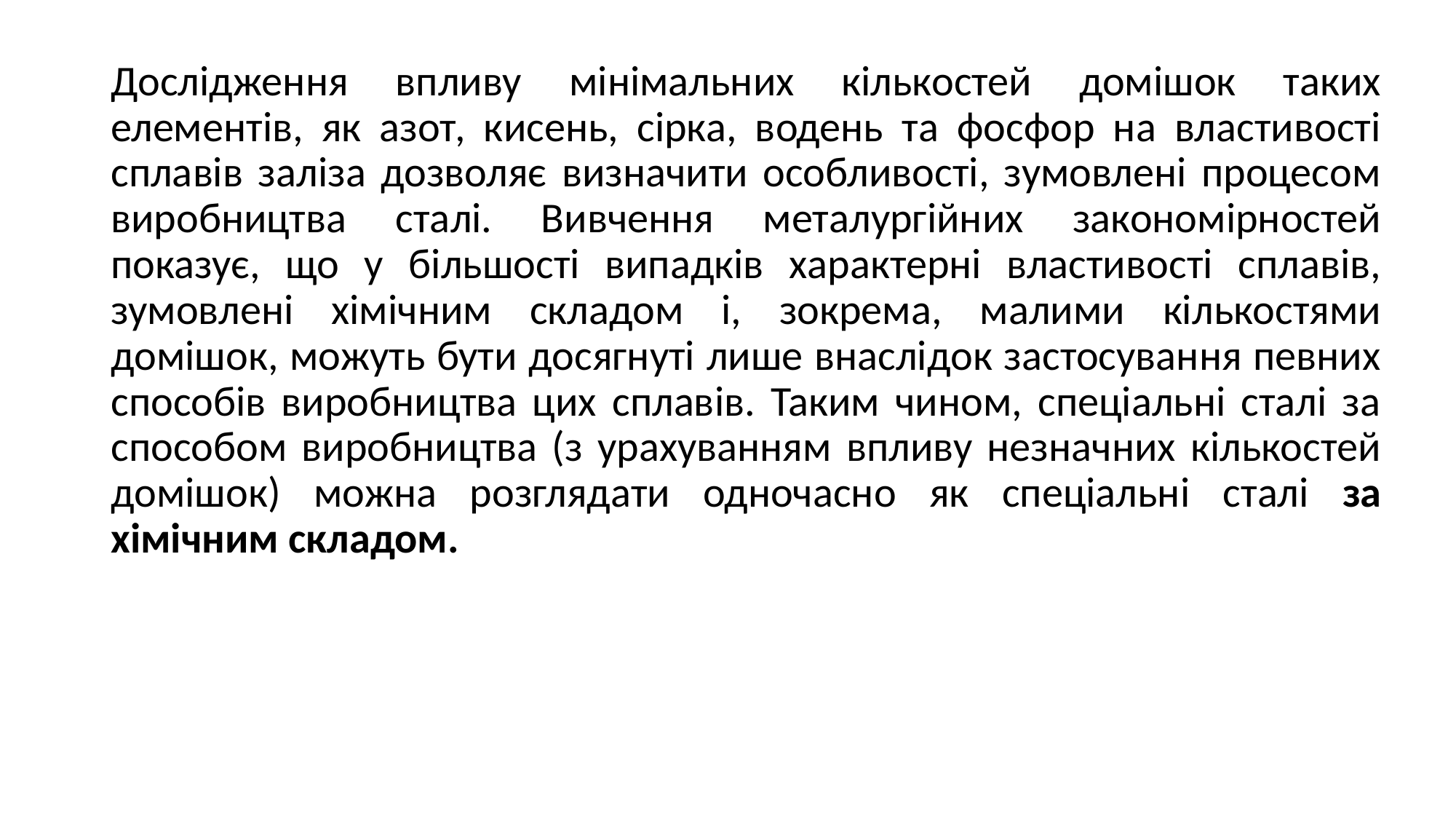

Дослідження впливу мінімальних кількостей домішок таких елементів, як азот, кисень, сірка, водень та фосфор на властивості сплавів заліза дозволяє визначити особливості, зумовлені процесом виробництва сталі. Вивчення металургійних закономірностей показує, що у більшості випадків характерні властивості сплавів, зумовлені хімічним складом і, зокрема, малими кількостями домішок, можуть бути досягнуті лише внаслідок застосування певних способів виробництва цих сплавів. Таким чином, спеціальні сталі за способом виробництва (з урахуванням впливу незначних кількостей домішок) можна розглядати одночасно як спеціальні сталі за хімічним складом.